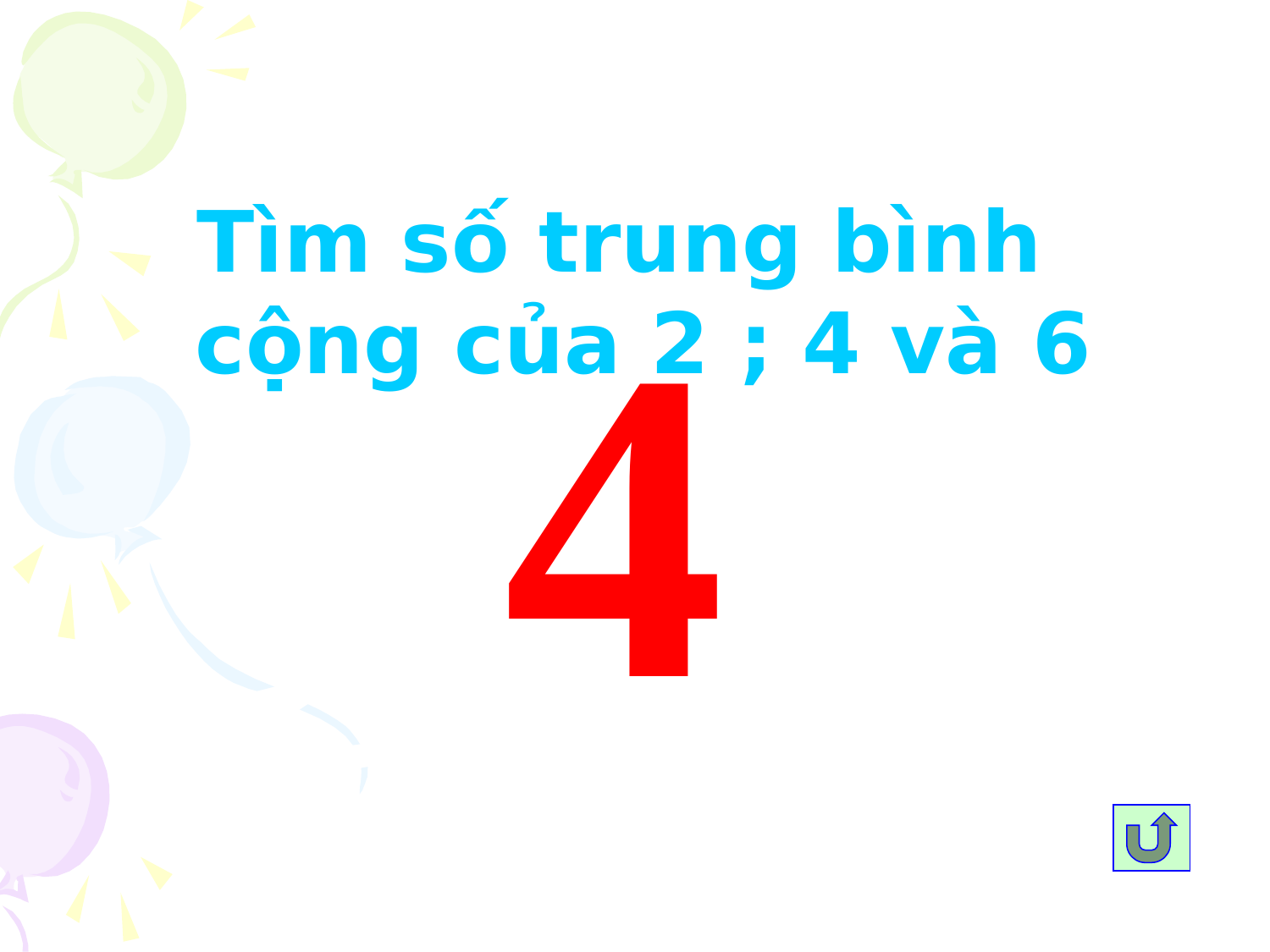

Tìm số trung bình cộng của 2 ; 4 và 6
4